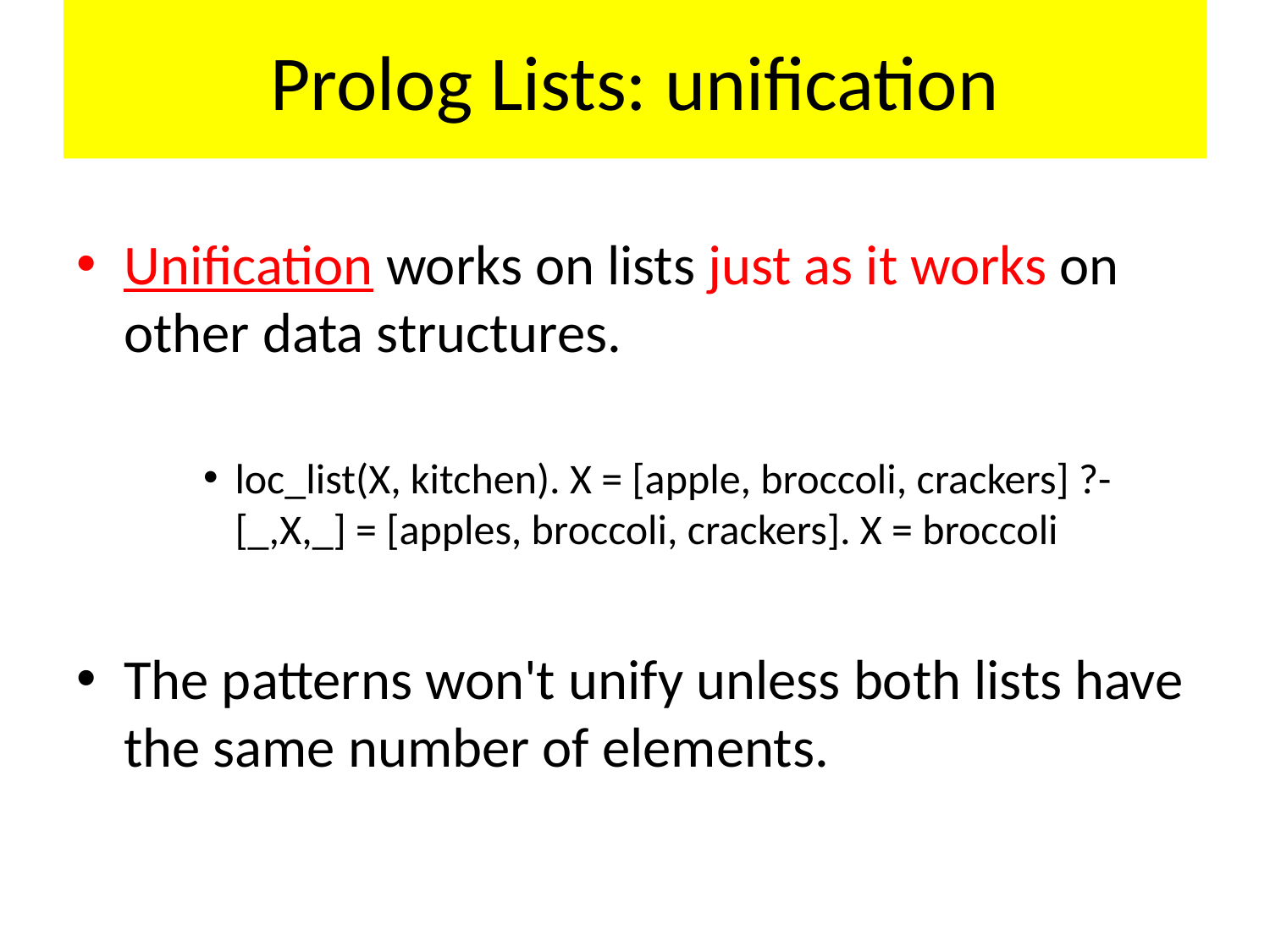

# Prolog Lists: unification
Unification works on lists just as it works on other data structures.

loc_list(X, kitchen). X = [apple, broccoli, crackers] ?- [_,X,_] = [apples, broccoli, crackers]. X = broccoli

The patterns won't unify unless both lists have the same number of elements.